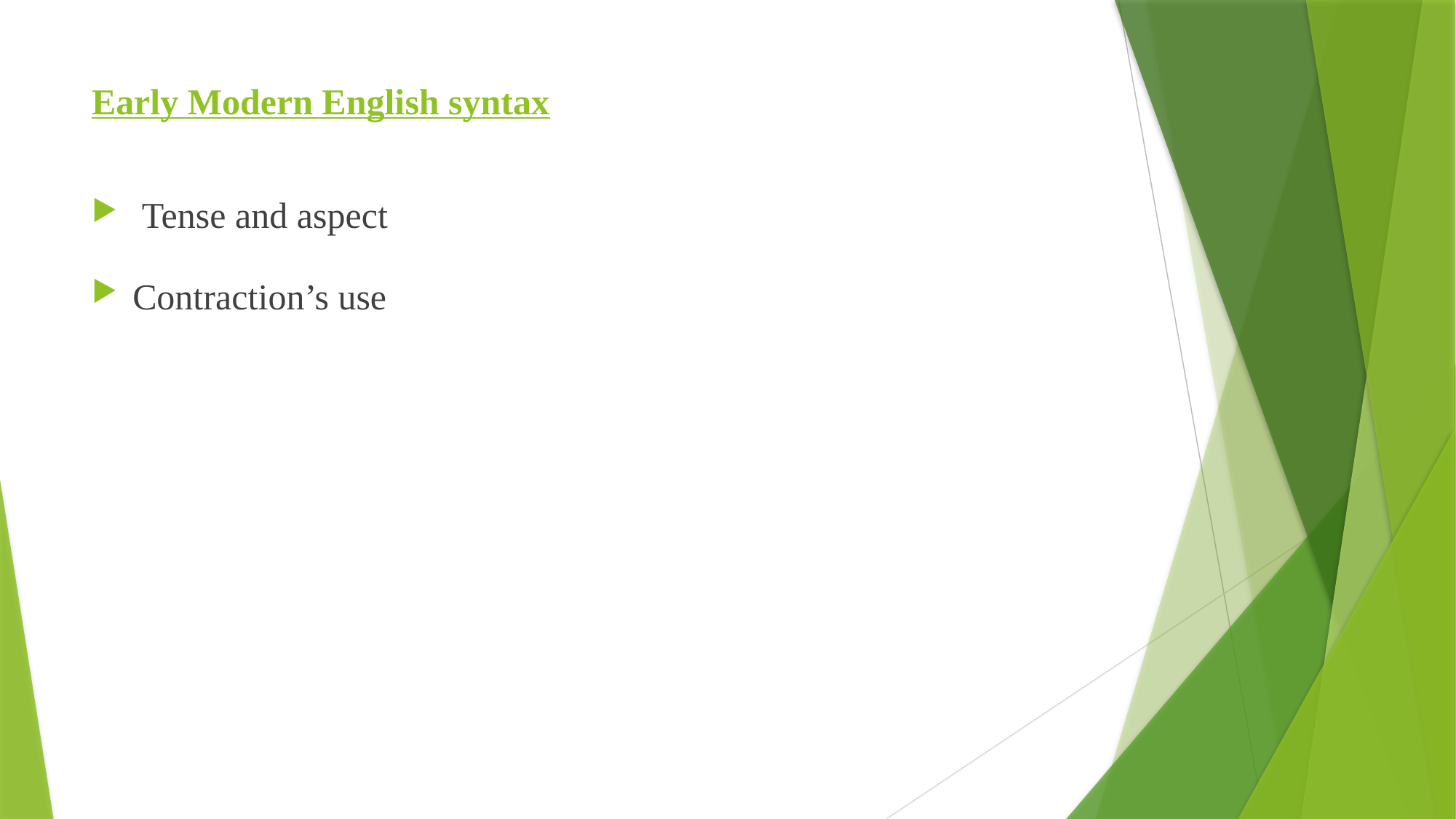

# Early Modern English syntax
 Tense and aspect
Contraction’s use